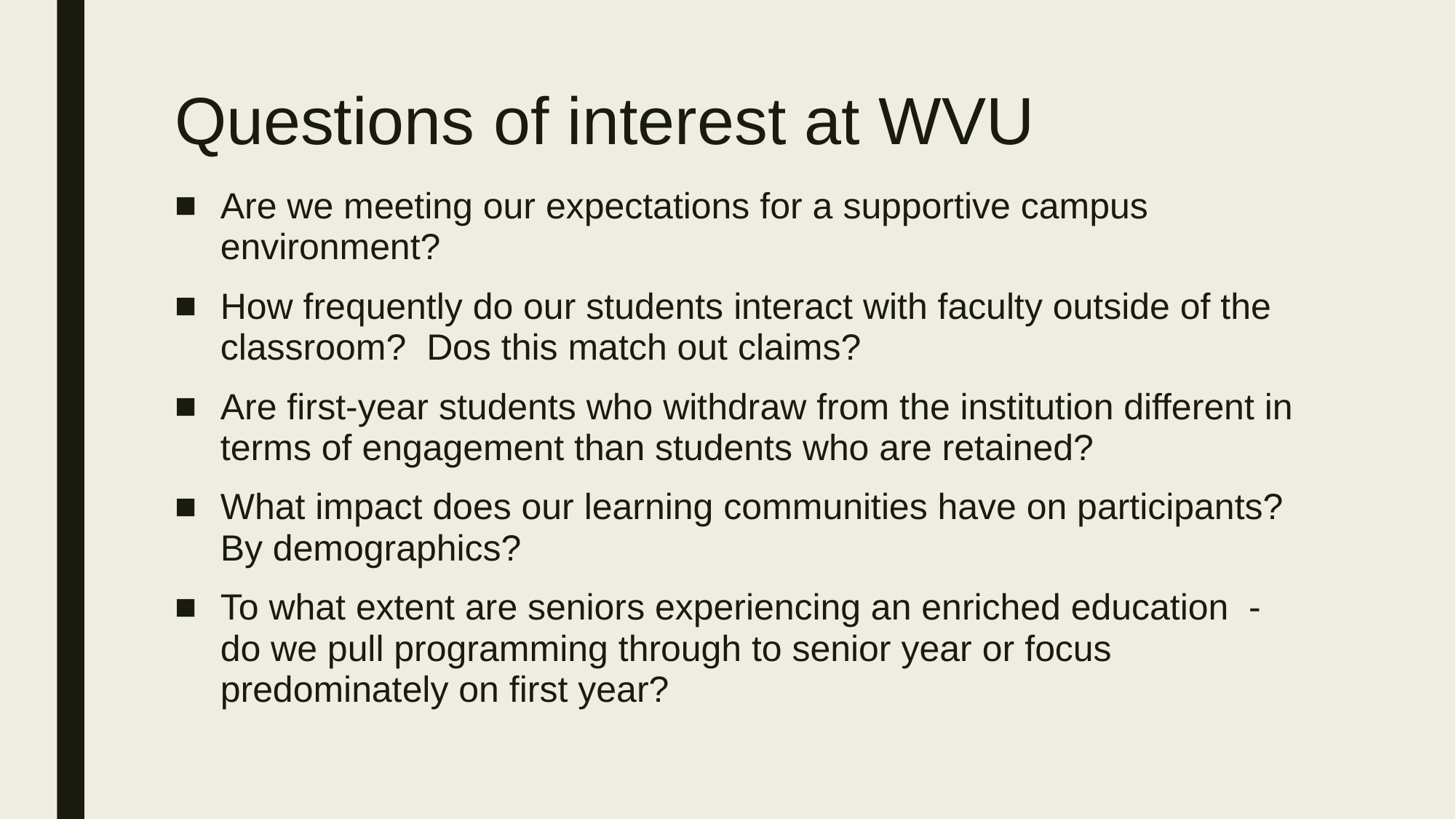

# Questions of interest at WVU
Are we meeting our expectations for a supportive campus environment?
How frequently do our students interact with faculty outside of the classroom?  Dos this match out claims?
Are first-year students who withdraw from the institution different in terms of engagement than students who are retained?
What impact does our learning communities have on participants?  By demographics?
To what extent are seniors experiencing an enriched education  - do we pull programming through to senior year or focus predominately on first year?